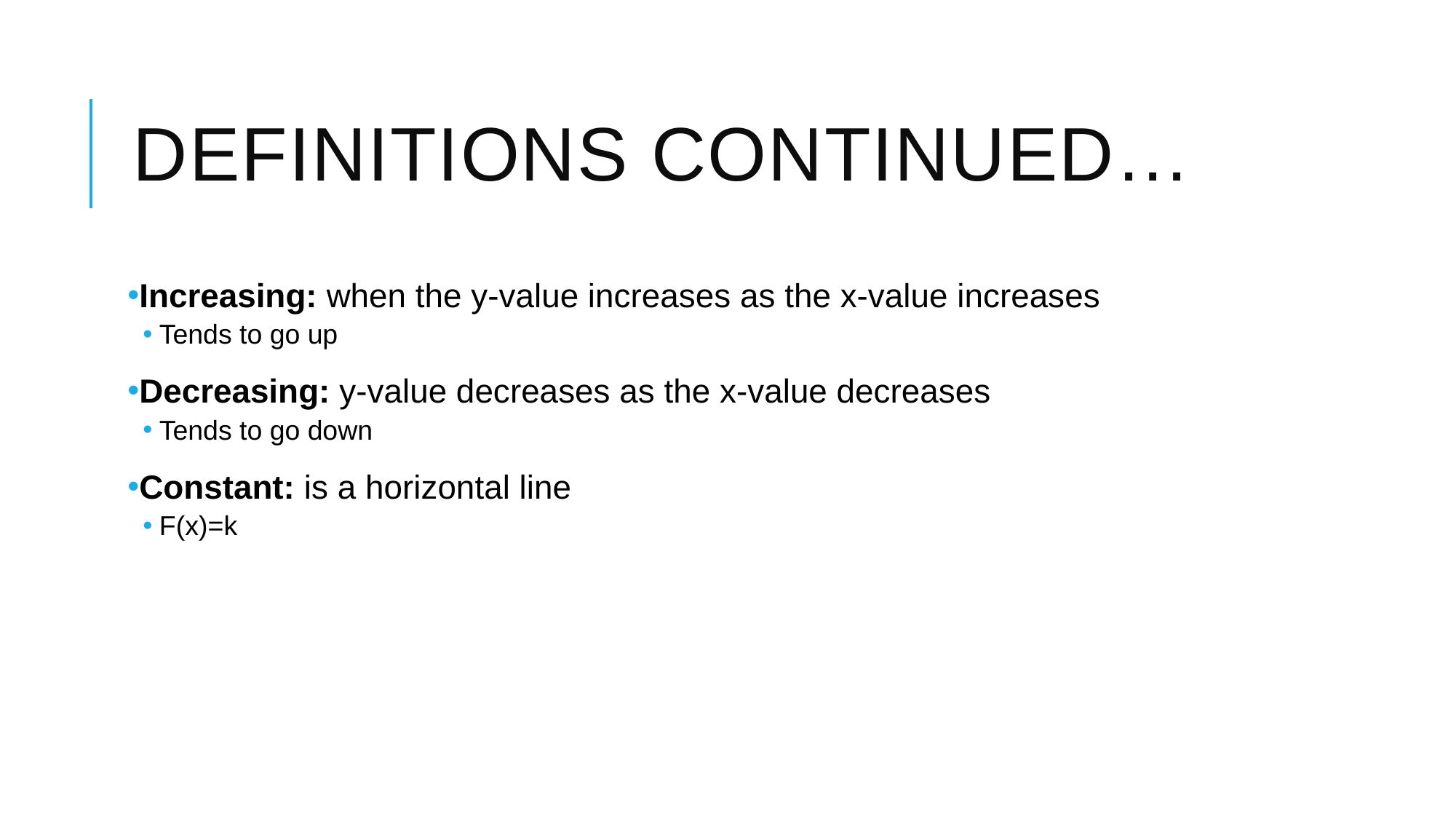

# Definitions continued…
Increasing: when the y-value increases as the x-value increases
Tends to go up
Decreasing: y-value decreases as the x-value decreases
Tends to go down
Constant: is a horizontal line
F(x)=k